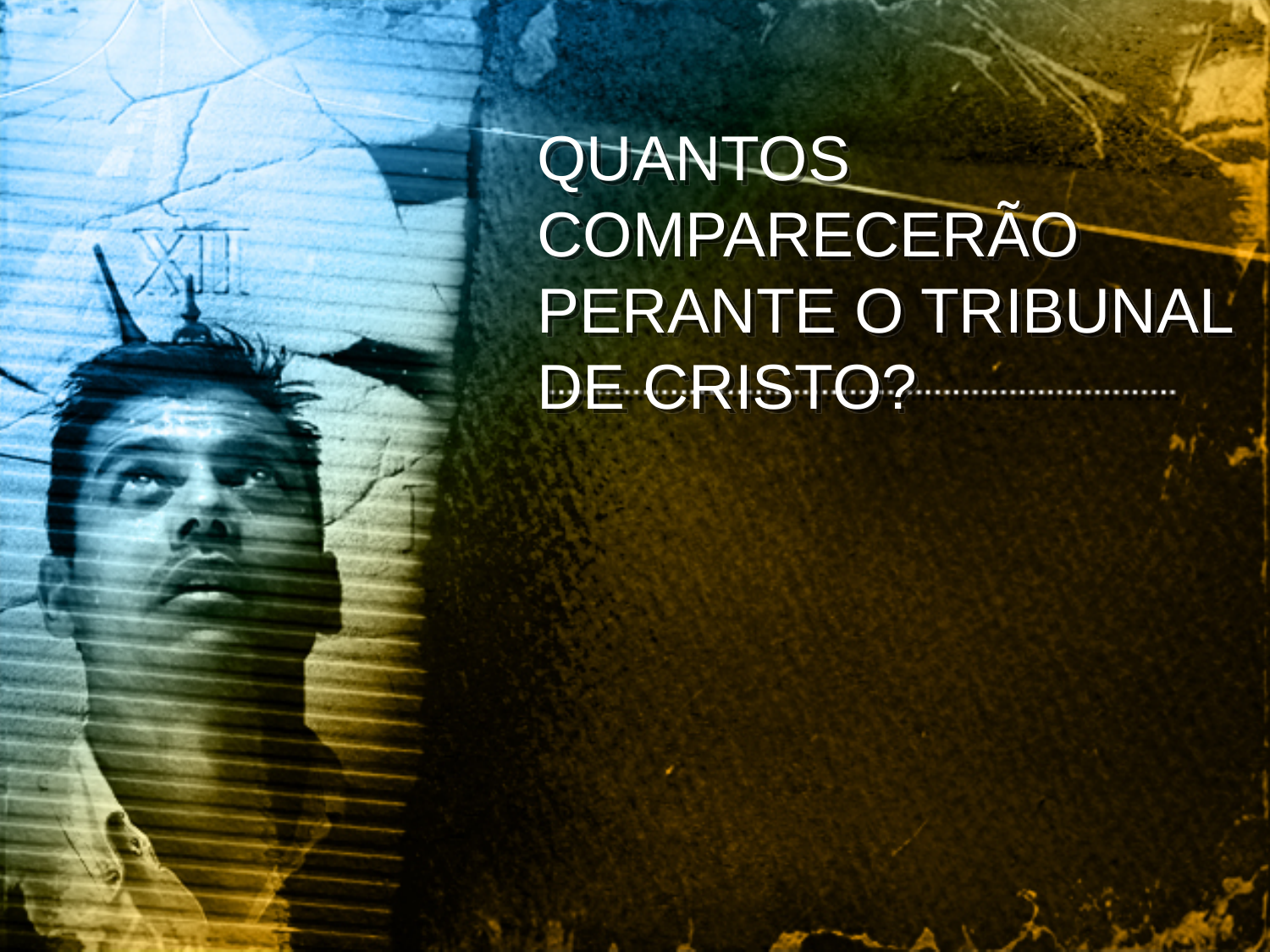

QUANTOS COMPARECERÃO PERANTE O TRIBUNAL DE CRISTO?